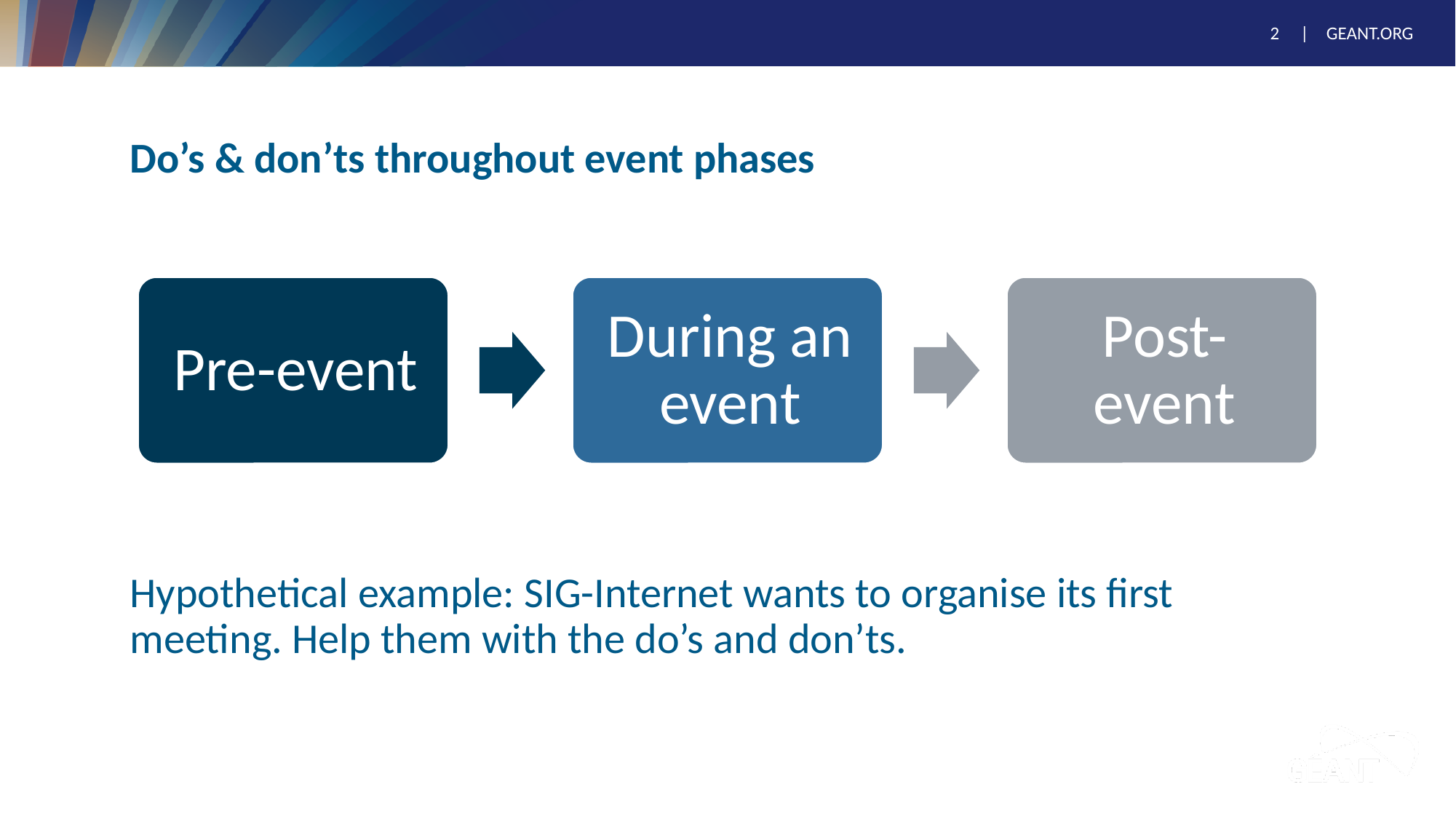

# Do’s & don’ts throughout event phases
Pre-event

During an event

Post-event
Hypothetical example: SIG-Internet wants to organise its first meeting. Help them with the do’s and don’ts.